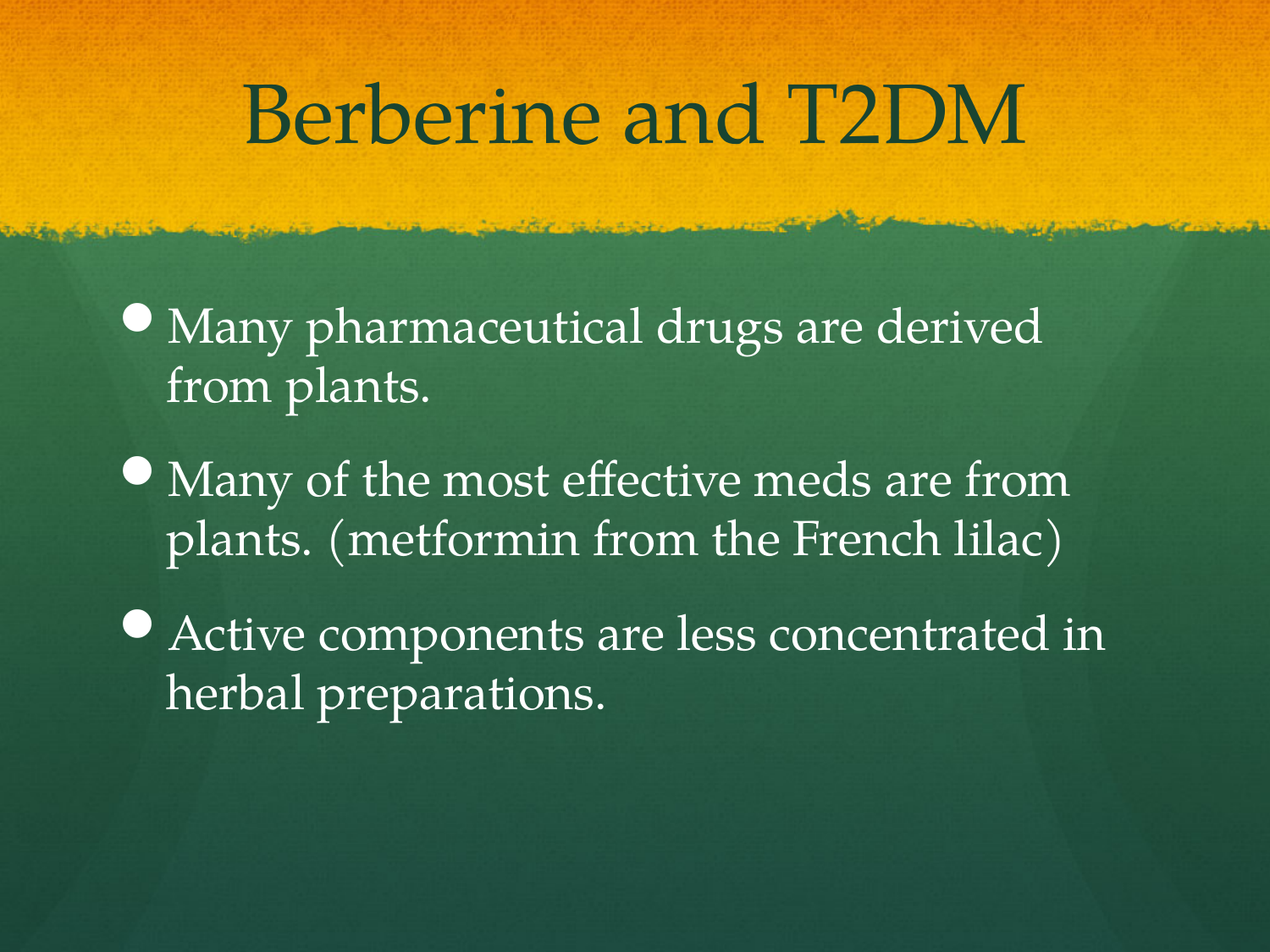

# Berberine and T2DM
Many pharmaceutical drugs are derived from plants.
Many of the most effective meds are from plants. (metformin from the French lilac)
Active components are less concentrated in herbal preparations.